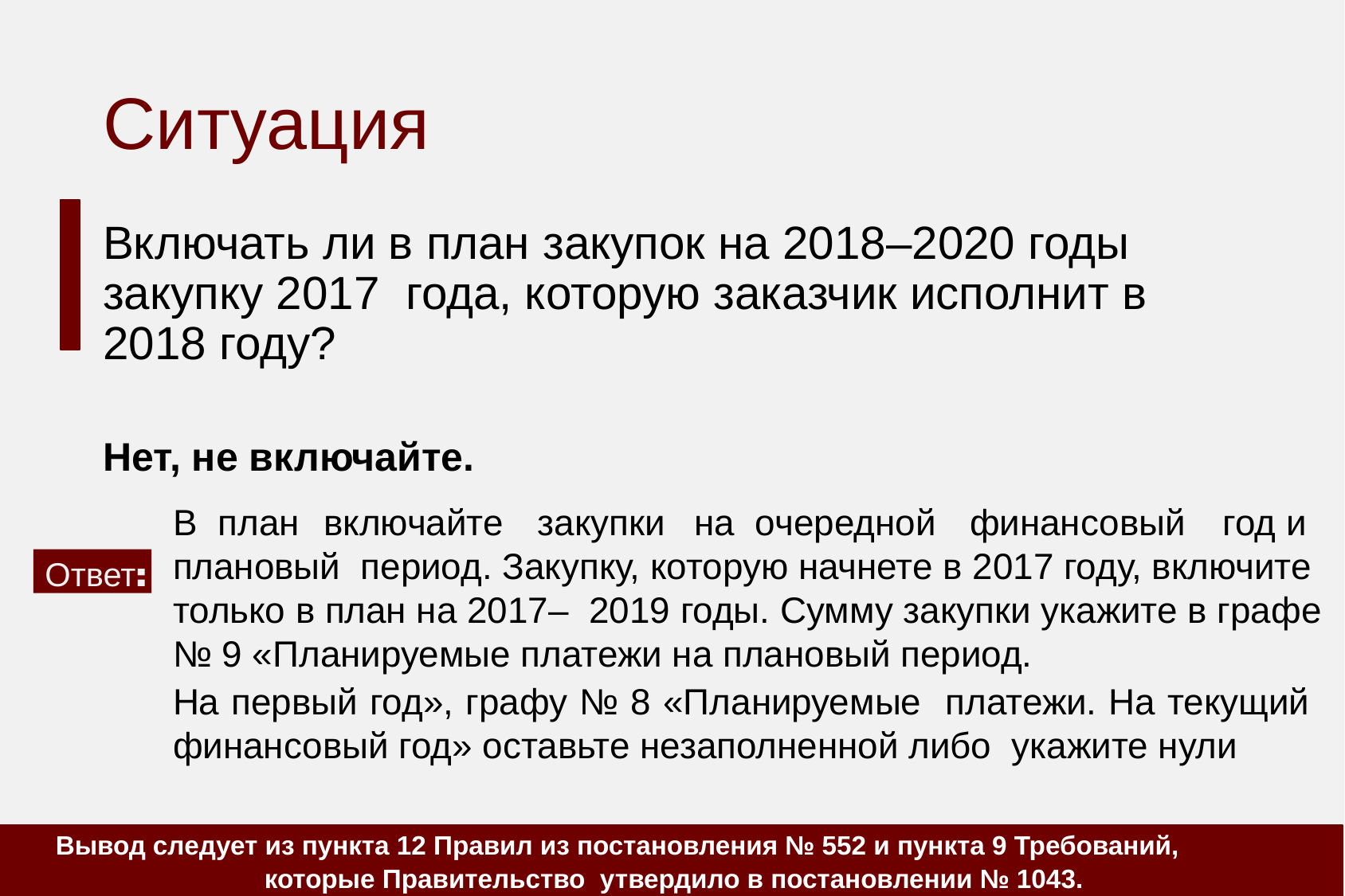

# Ситуация

Включать ли в план закупок на 2018–2020 годы закупку 2017  года, которую заказчик исполнит в 2018 году?

Нет, не включайте.
В	план	включайте	закупки	на	очередной	финансовый	год и	плановый  период. Закупку, которую начнете в 2017 году, включите только в план на 2017–  2019 годы. Сумму закупки укажите в графе № 9 «Планируемые платежи на плановый период.
Ответ:
На первый год», графу № 8 «Планируемые  платежи. На текущий финансовый год» оставьте незаполненной либо  укажите нули

Вывод следует из пункта 12 Правил из постановления № 552 и пункта 9 Требований,
 которые Правительство  утвердило в постановлении № 1043.